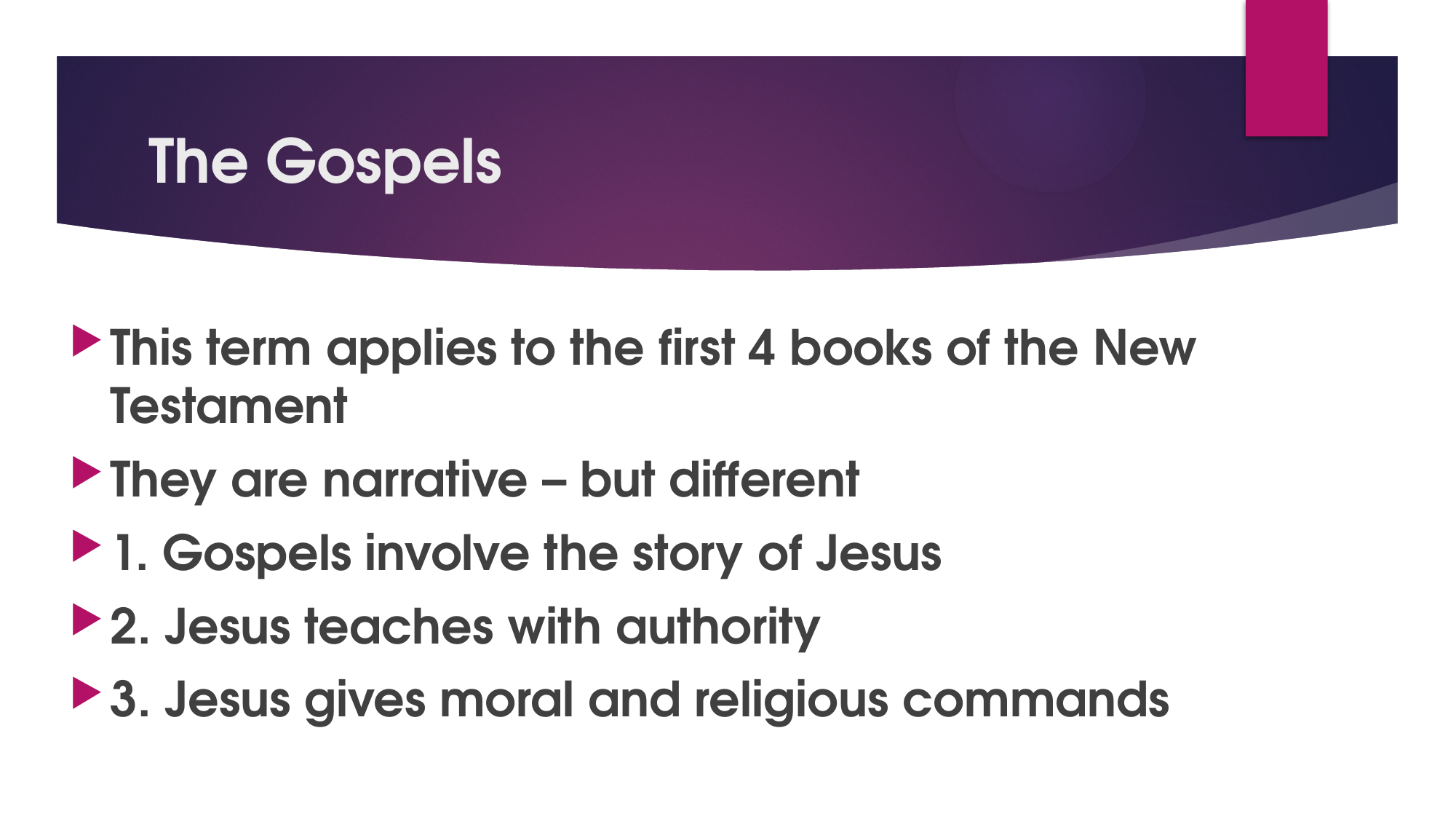

# The Gospels
This term applies to the first 4 books of the New Testament
They are narrative – but different
1. Gospels involve the story of Jesus
2. Jesus teaches with authority
3. Jesus gives moral and religious commands